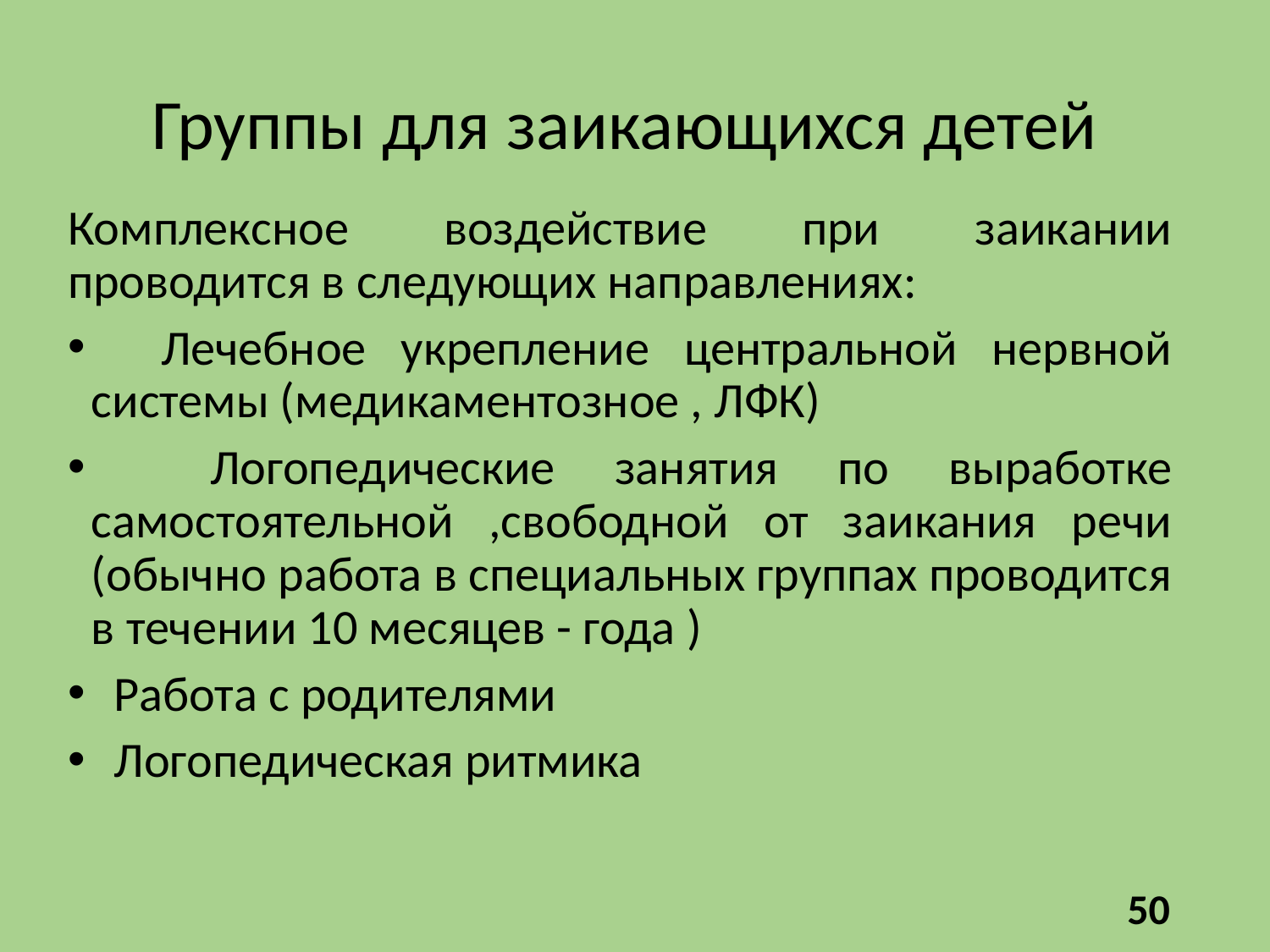

# Группы для заикающихся детей
Комплексное воздействие при заикании проводится в следующих направлениях:
  Лечебное укрепление центральной нервной системы (медикаментозное , ЛФК)
  Логопедические занятия по выработке самостоятельной ,свободной от заикания речи (обычно работа в специальных группах проводится в течении 10 месяцев - года )
  Работа с родителями
  Логопедическая ритмика

50